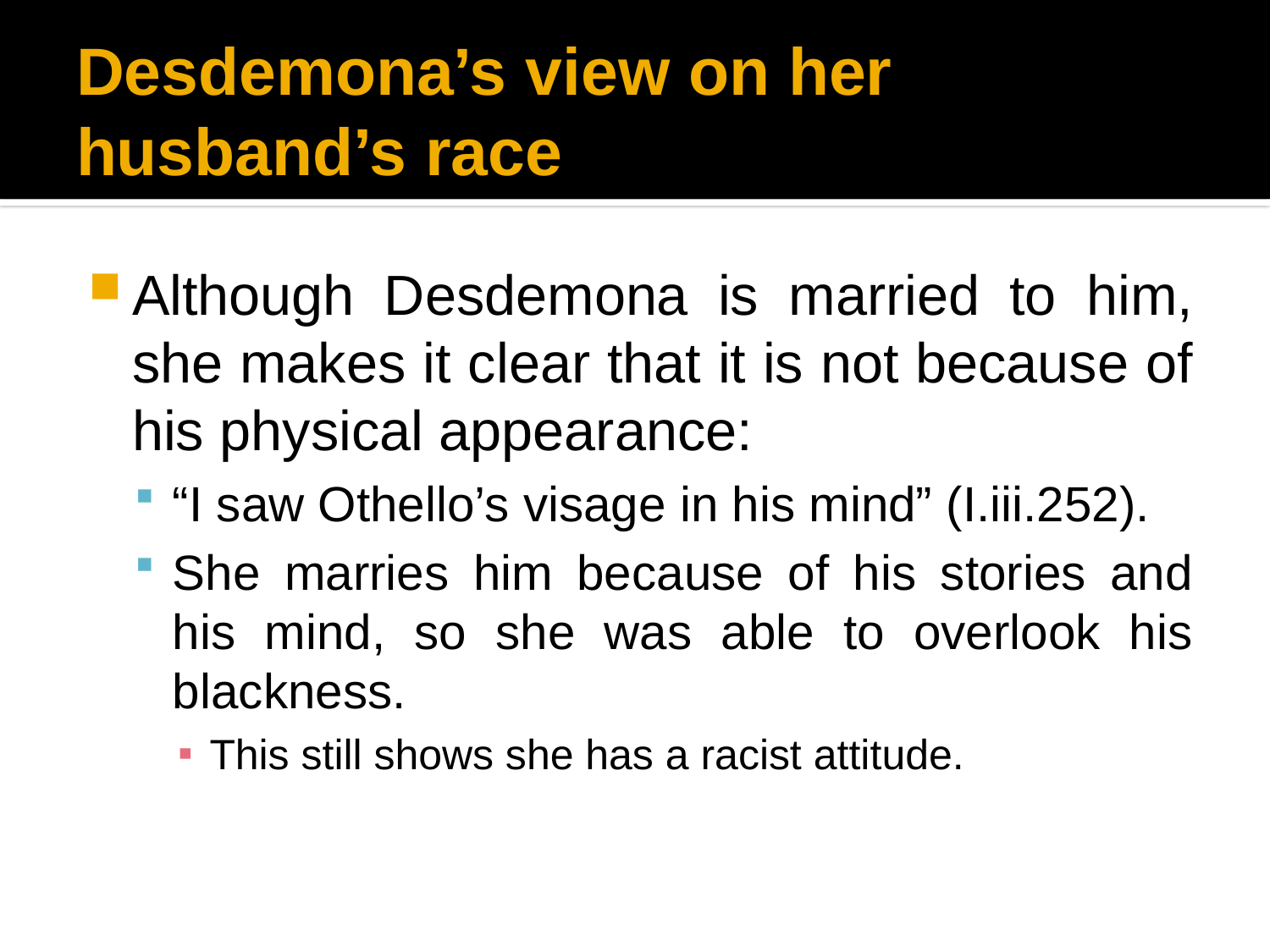

# Desdemona’s view on her husband’s race
Although Desdemona is married to him, she makes it clear that it is not because of his physical appearance:
“I saw Othello’s visage in his mind” (I.iii.252).
She marries him because of his stories and his mind, so she was able to overlook his blackness.
This still shows she has a racist attitude.